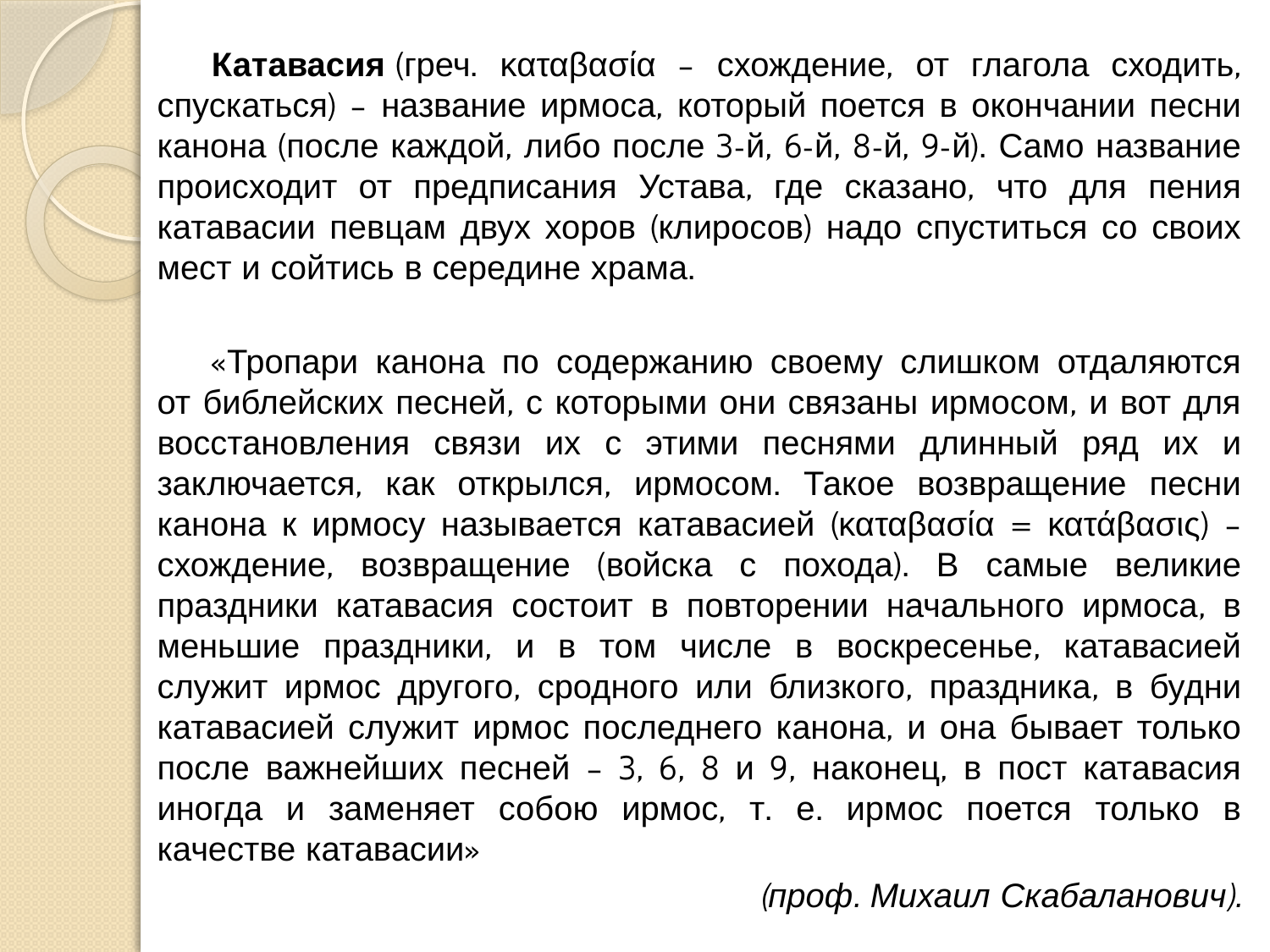

Катавасия (греч. καταβασία – схождение, от глагола сходить, спускаться) – название ирмоса, который поется в окончании песни канона (после каждой, либо после 3-й, 6-й, 8-й, 9-й). Само название происходит от предписания Устава, где сказано, что для пения катавасии певцам двух хоров (клиросов) надо спуститься со своих мест и сойтись в середине храма.

«Тропари канона по содержанию своему слишком отдаляются от библейских песней, с которыми они связаны ирмосом, и вот для восстановления связи их с этими песнями длинный ряд их и заключается, как открылся, ирмосом. Такое возвращение песни канона к ирмосу называется катавасией (καταβασία = κατάβασις) – схождение, возвращение (войска с похода). В самые великие праздники катавасия состоит в повторении начального ирмоса, в меньшие праздники, и в том числе в воскресенье, ката­васией служит ирмос другого, сродного или близкого, праздника, в будни катавасией служит ирмос последнего канона, и она бывает только после важнейших песней – 3, 6, 8 и 9, наконец, в пост катавасия иногда и заменяет собою ирмос, т. е. ирмос поется только в качестве катавасии»
(проф. Михаил Скабаланович).